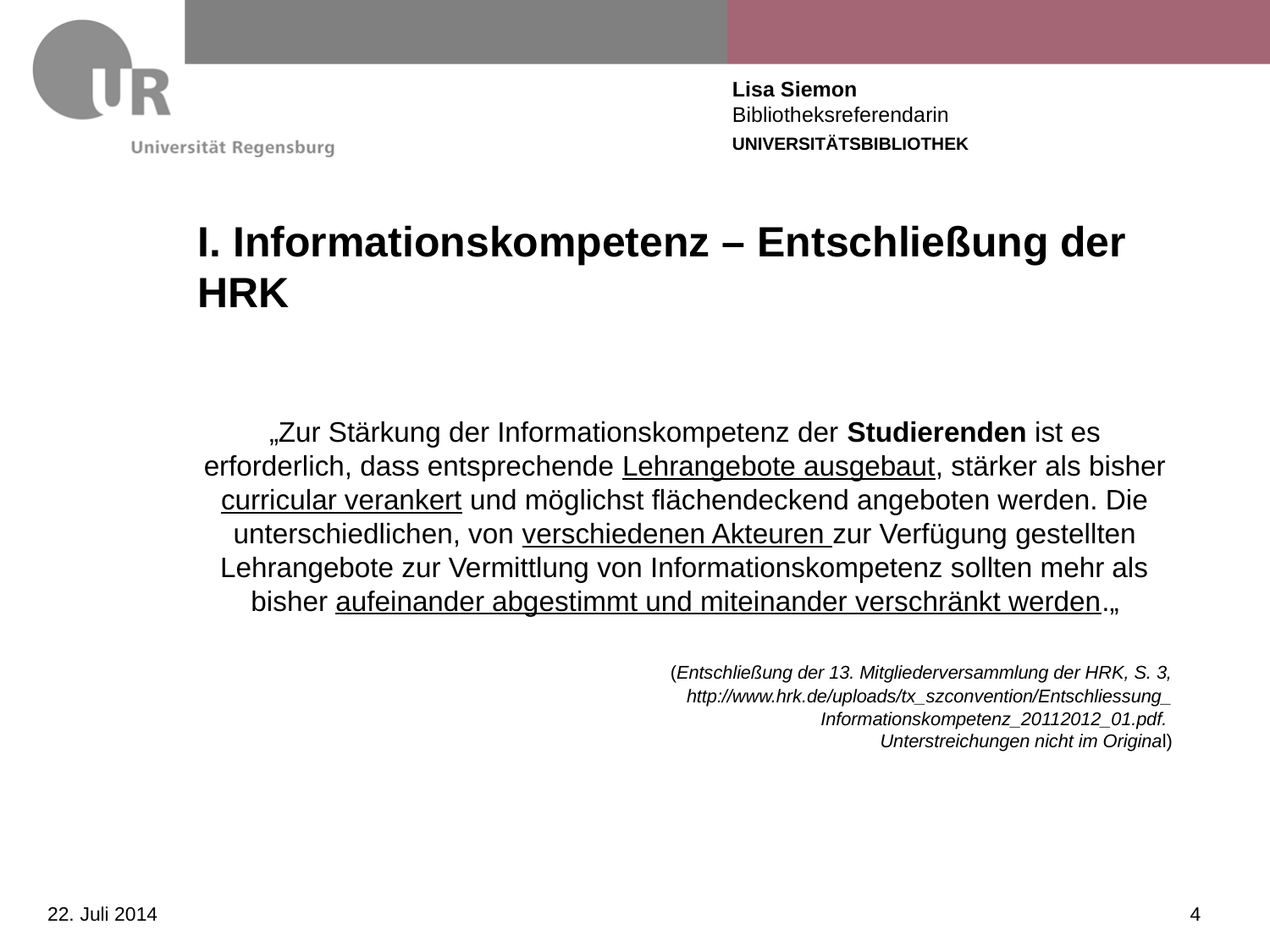

# I. Informationskompetenz – Entschließung der HRK
„Zur Stärkung der Informationskompetenz der Studierenden ist es erforderlich, dass entsprechende Lehrangebote ausgebaut, stärker als bisher curricular verankert und möglichst flächendeckend angeboten werden. Die unterschiedlichen, von verschiedenen Akteuren zur Verfügung gestellten Lehrangebote zur Vermittlung von Informationskompetenz sollten mehr als bisher aufeinander abgestimmt und miteinander verschränkt werden.„

	(Entschließung der 13. Mitgliederversammlung der HRK, S. 3, http://www.hrk.de/uploads/tx_szconvention/Entschliessung_
Informationskompetenz_20112012_01.pdf.
Unterstreichungen nicht im Original)